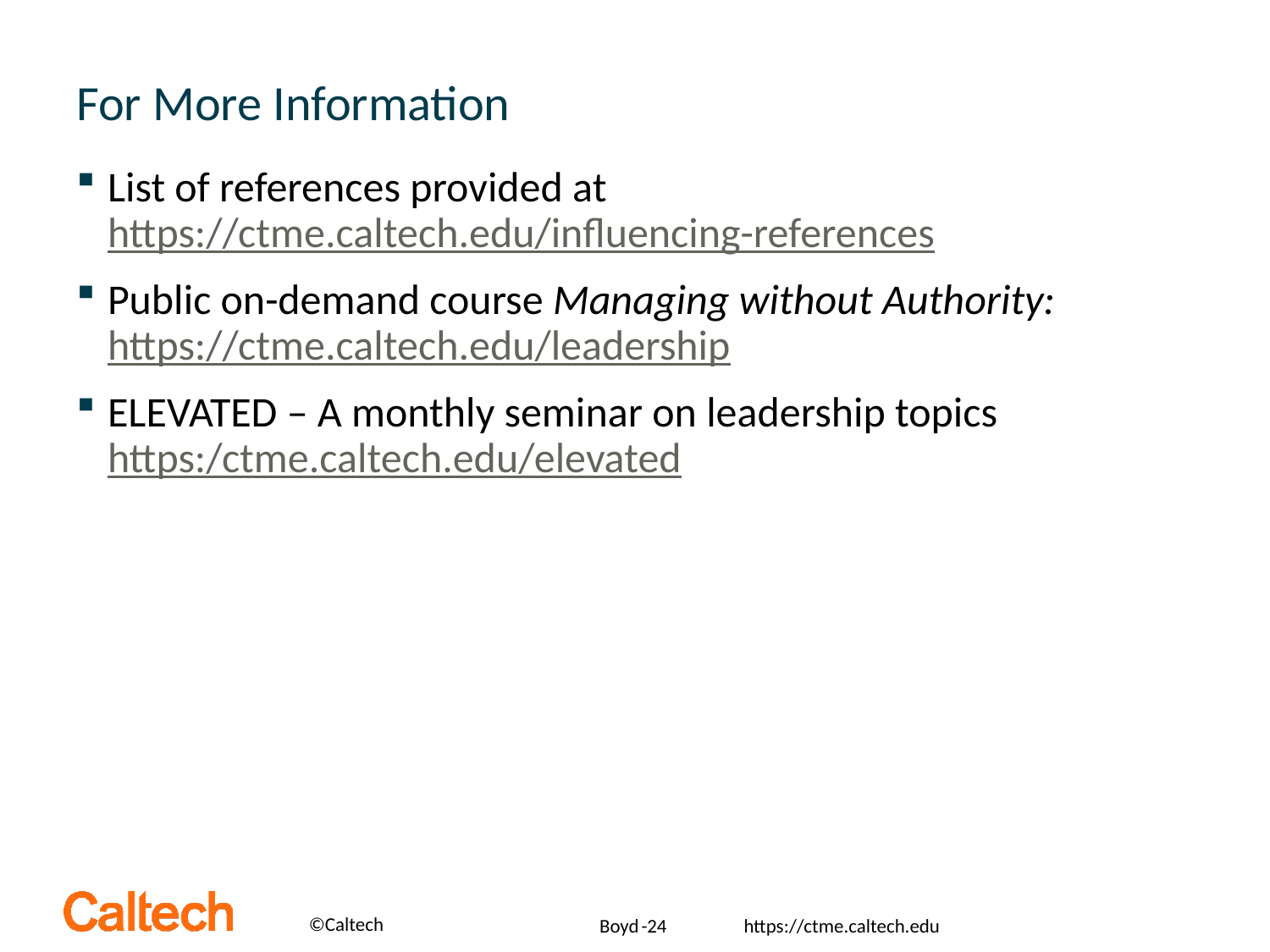

# For More Information
List of references provided at https://ctme.caltech.edu/influencing-references
Public on-demand course Managing without Authority:
https://ctme.caltech.edu/leadership
ELEVATED – A monthly seminar on leadership topics https:/ctme.caltech.edu/elevated
Boyd
-24